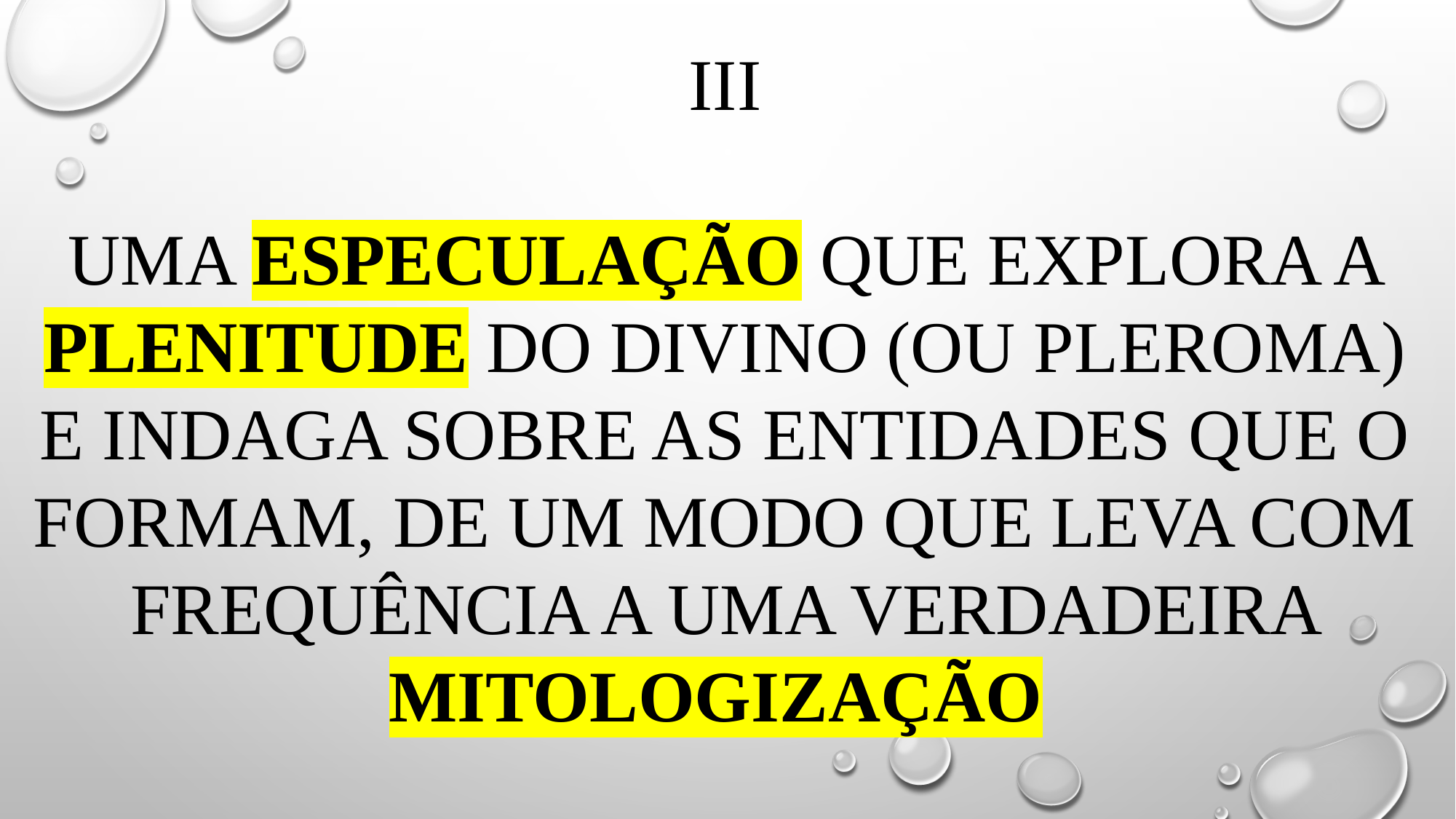

# Iii uma especulação que explora a plenitude do divino (ou pleroma) e indaga sobre as entidades que o formam, de um modo que leva com frequência a uma verdadeira mitologização